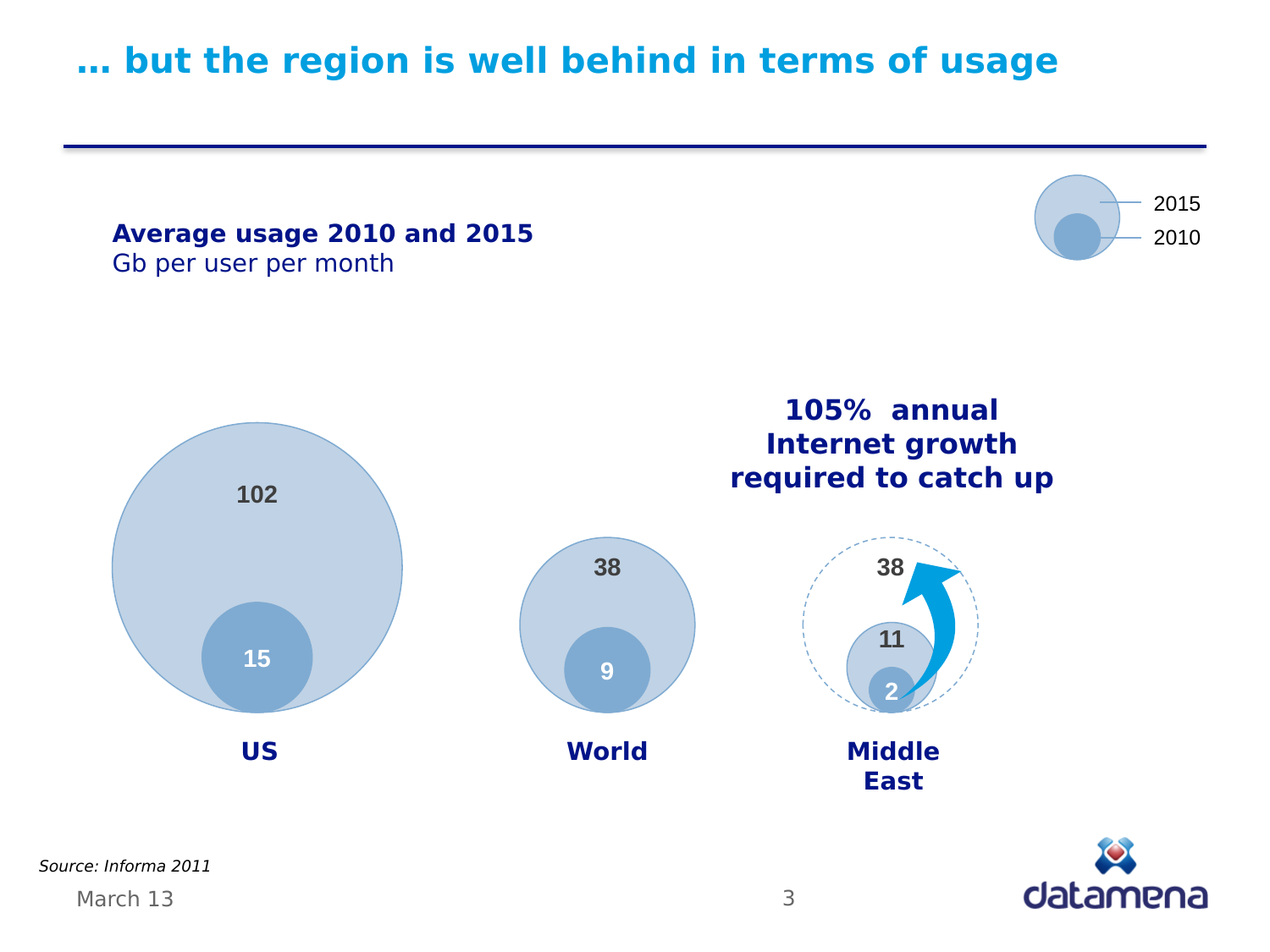

# … but the region is well behind in terms of usage

2015
2010
Average usage 2010 and 2015
Gb per user per month
105%  annual Internet growth required to catch up
102

38

38

15
11

9
2
US
World
Middle East
Source: Informa 2011
3
March 13